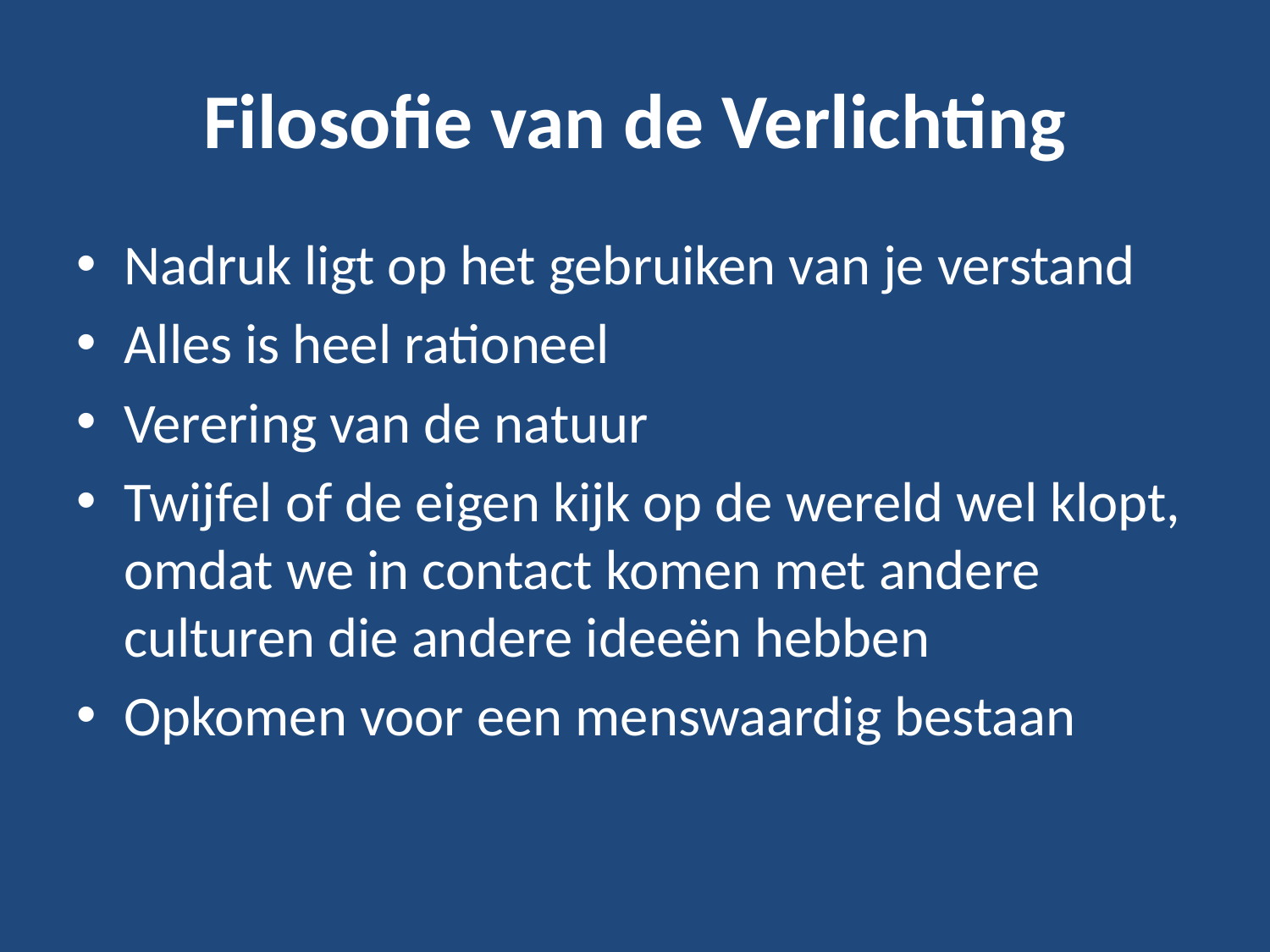

# Filosofie van de Verlichting
Nadruk ligt op het gebruiken van je verstand
Alles is heel rationeel
Verering van de natuur
Twijfel of de eigen kijk op de wereld wel klopt, omdat we in contact komen met andere culturen die andere ideeën hebben
Opkomen voor een menswaardig bestaan